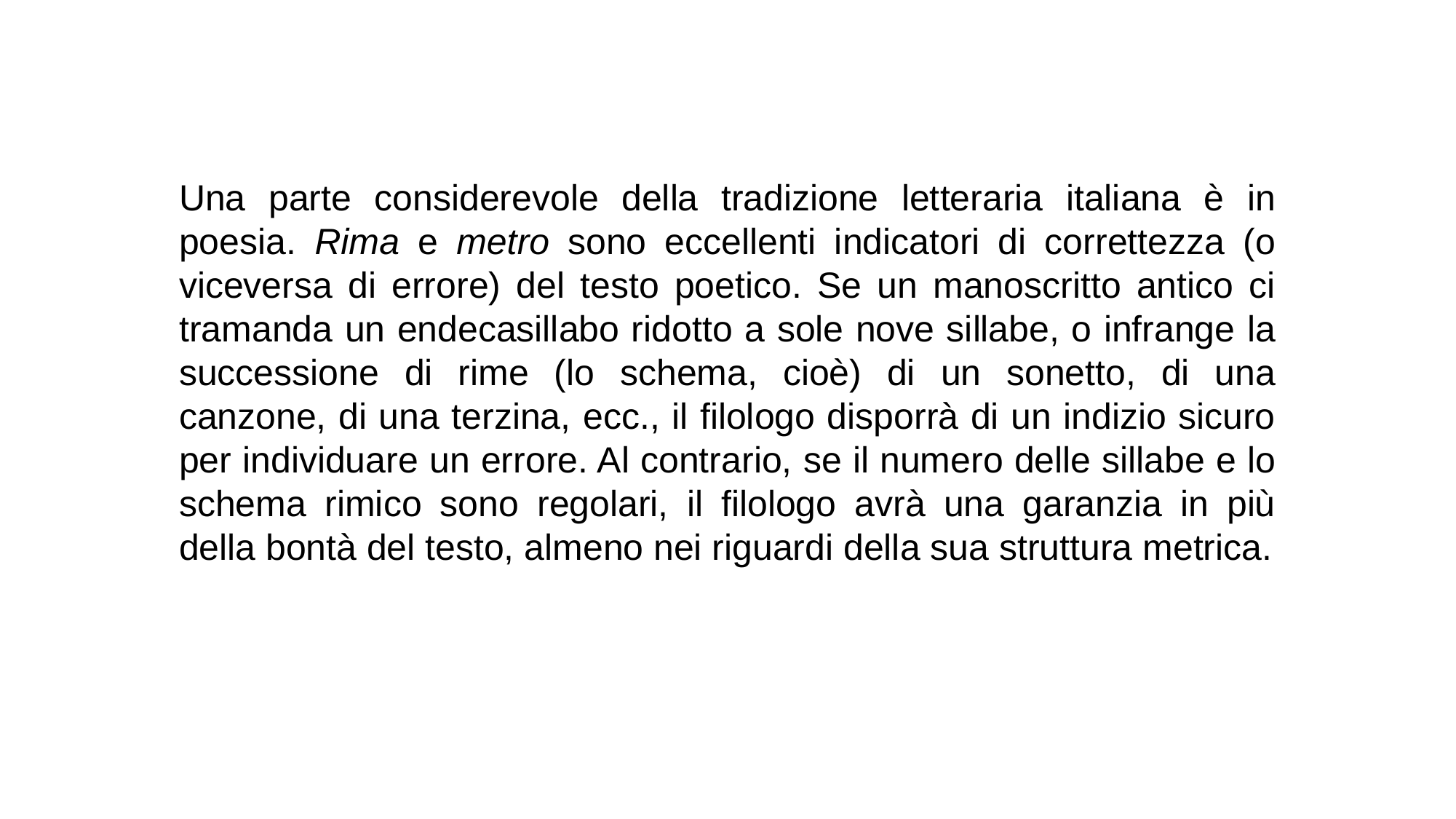

Una parte considerevole della tradizione letteraria italiana è in poesia. Rima e metro sono eccellenti indicatori di correttezza (o viceversa di errore) del testo poetico. Se un manoscritto antico ci tramanda un endecasillabo ridotto a sole nove sillabe, o infrange la successione di rime (lo schema, cioè) di un sonetto, di una canzone, di una terzina, ecc., il filologo disporrà di un indizio sicuro per individuare un errore. Al contrario, se il numero delle sillabe e lo schema rimico sono regolari, il filologo avrà una garanzia in più della bontà del testo, almeno nei riguardi della sua struttura metrica.